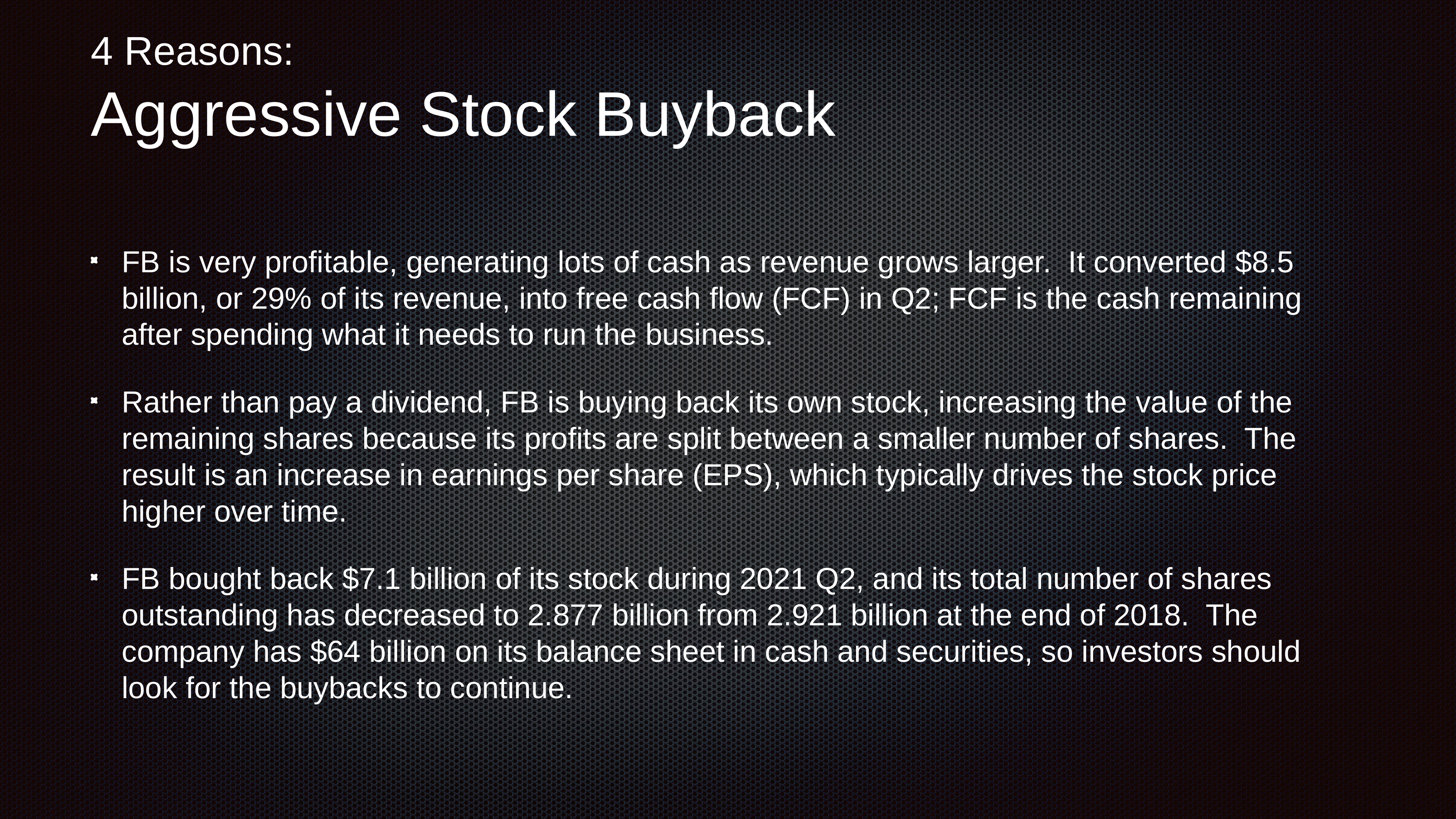

# 4 Reasons:
Aggressive Stock Buyback
FB is very profitable, generating lots of cash as revenue grows larger.  It converted $8.5 billion, or 29% of its revenue, into free cash flow (FCF) in Q2; FCF is the cash remaining after spending what it needs to run the business.
Rather than pay a dividend, FB is buying back its own stock, increasing the value of the remaining shares because its profits are split between a smaller number of shares.  The result is an increase in earnings per share (EPS), which typically drives the stock price higher over time.
FB bought back $7.1 billion of its stock during 2021 Q2, and its total number of shares outstanding has decreased to 2.877 billion from 2.921 billion at the end of 2018.  The company has $64 billion on its balance sheet in cash and securities, so investors should look for the buybacks to continue.